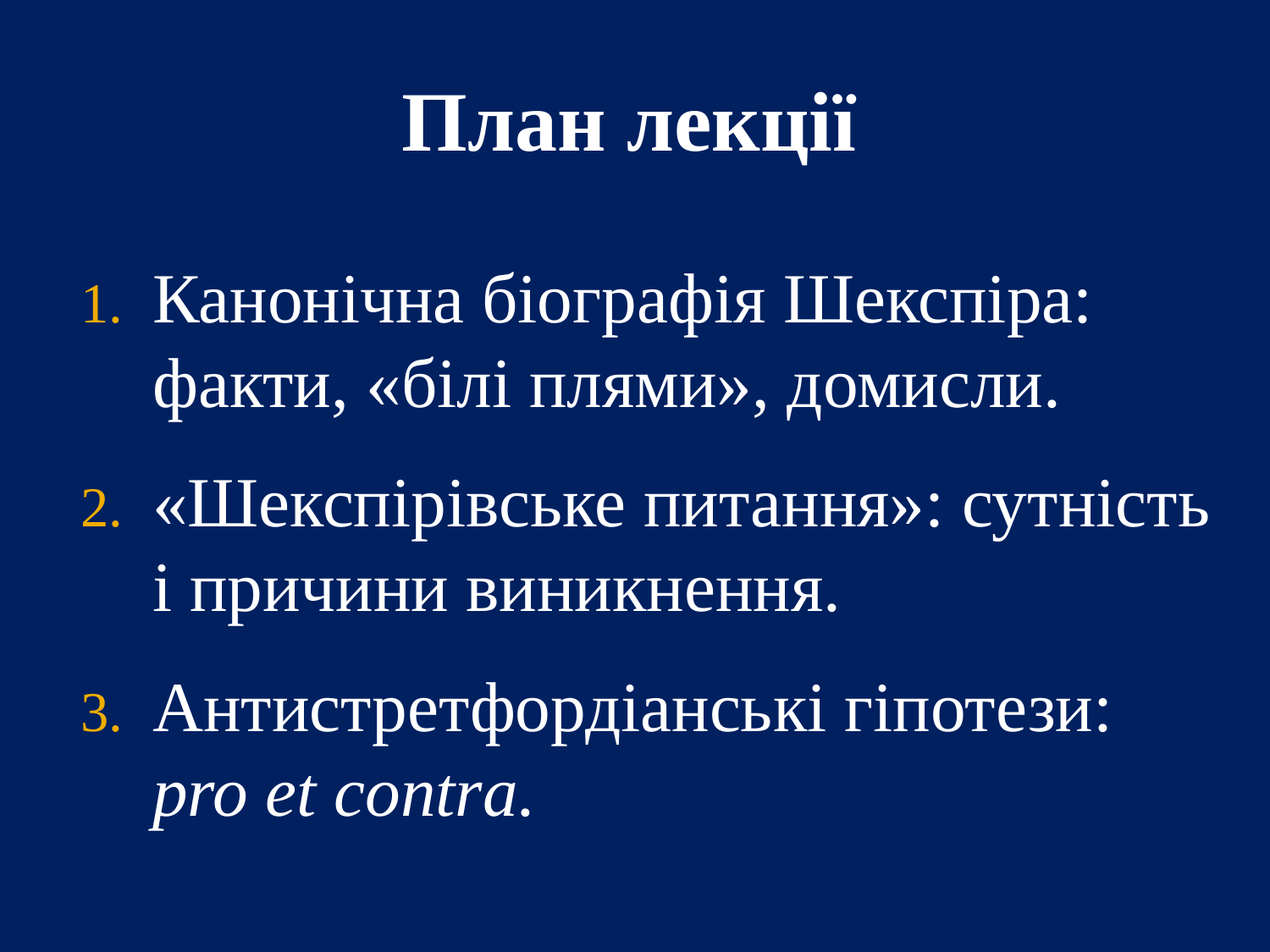

# План лекції
Канонічна біографія Шекспіра: факти, «білі плями», домисли.
«Шекспірівське питання»: сутність і причини виникнення.
Антистретфордіанські гіпотези: pro et contra.